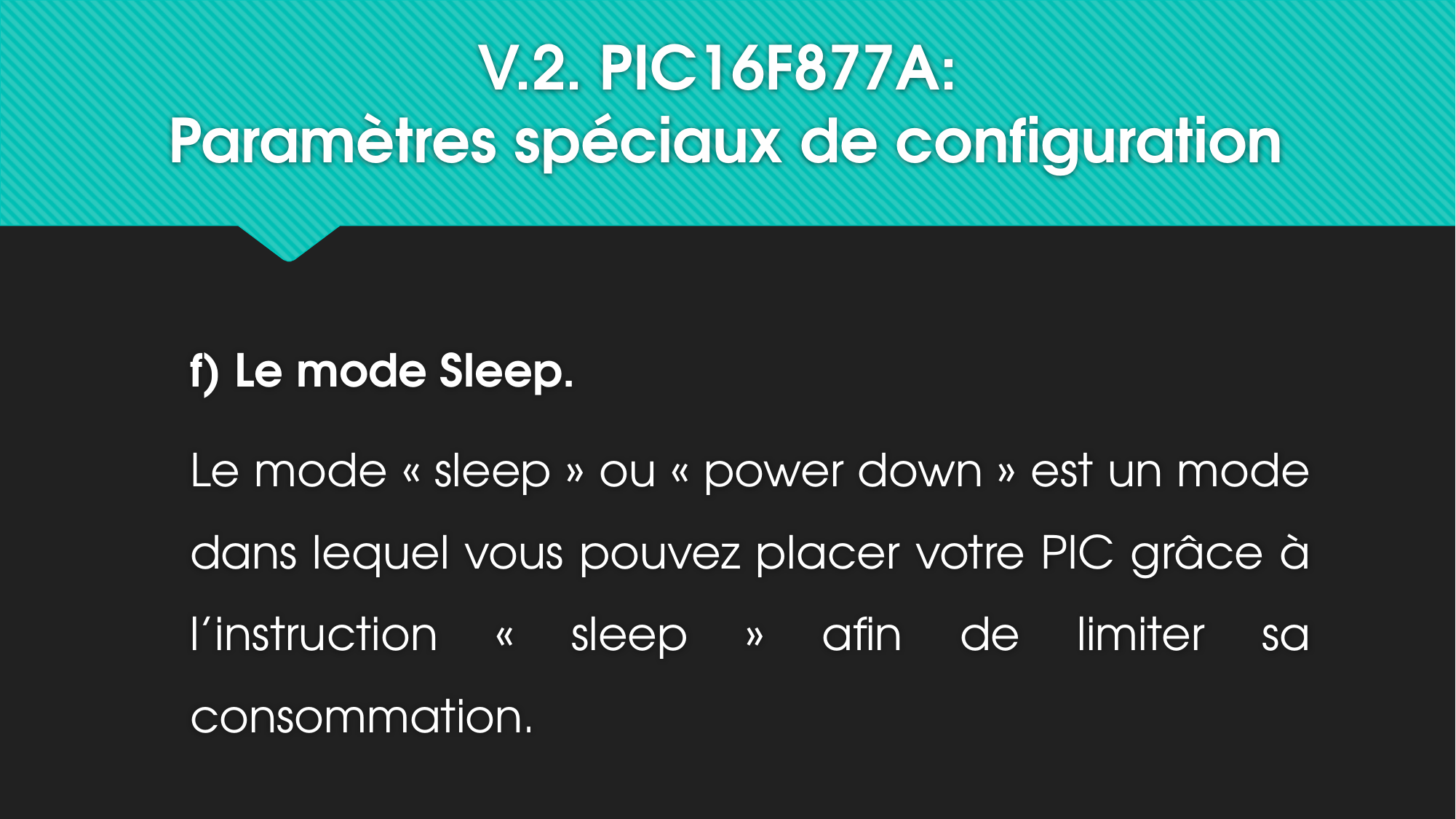

# V.2. PIC16F877A: Paramètres spéciaux de configuration
f) Le mode Sleep.
Le mode « sleep » ou « power down » est un mode dans lequel vous pouvez placer votre PIC grâce à l’instruction « sleep » afin de limiter sa consommation.